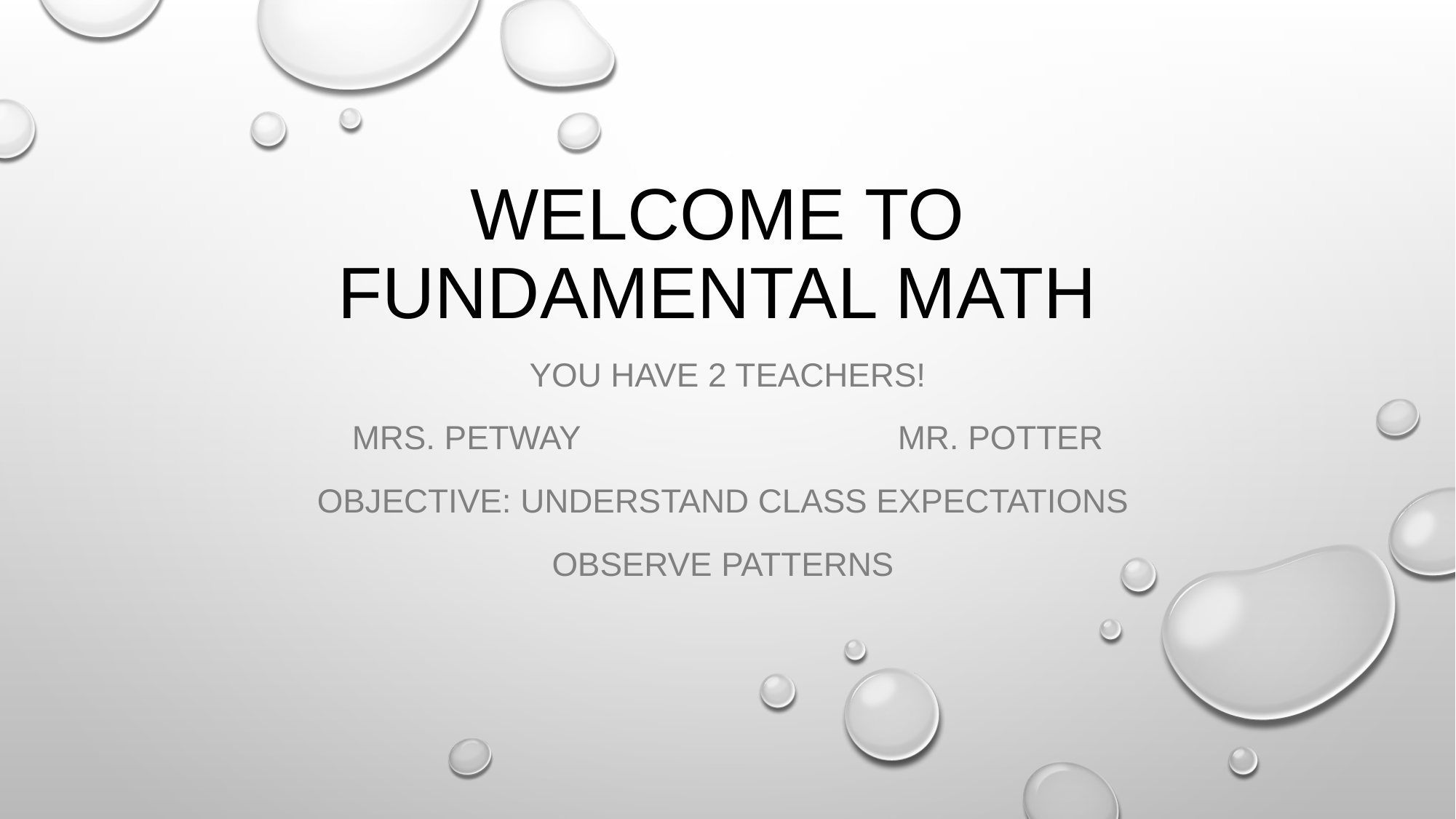

# Welcome to fundamental math
You have 2 teachers!
Mrs. Petway			Mr. Potter
Objective: understand class expectations
Observe patterns